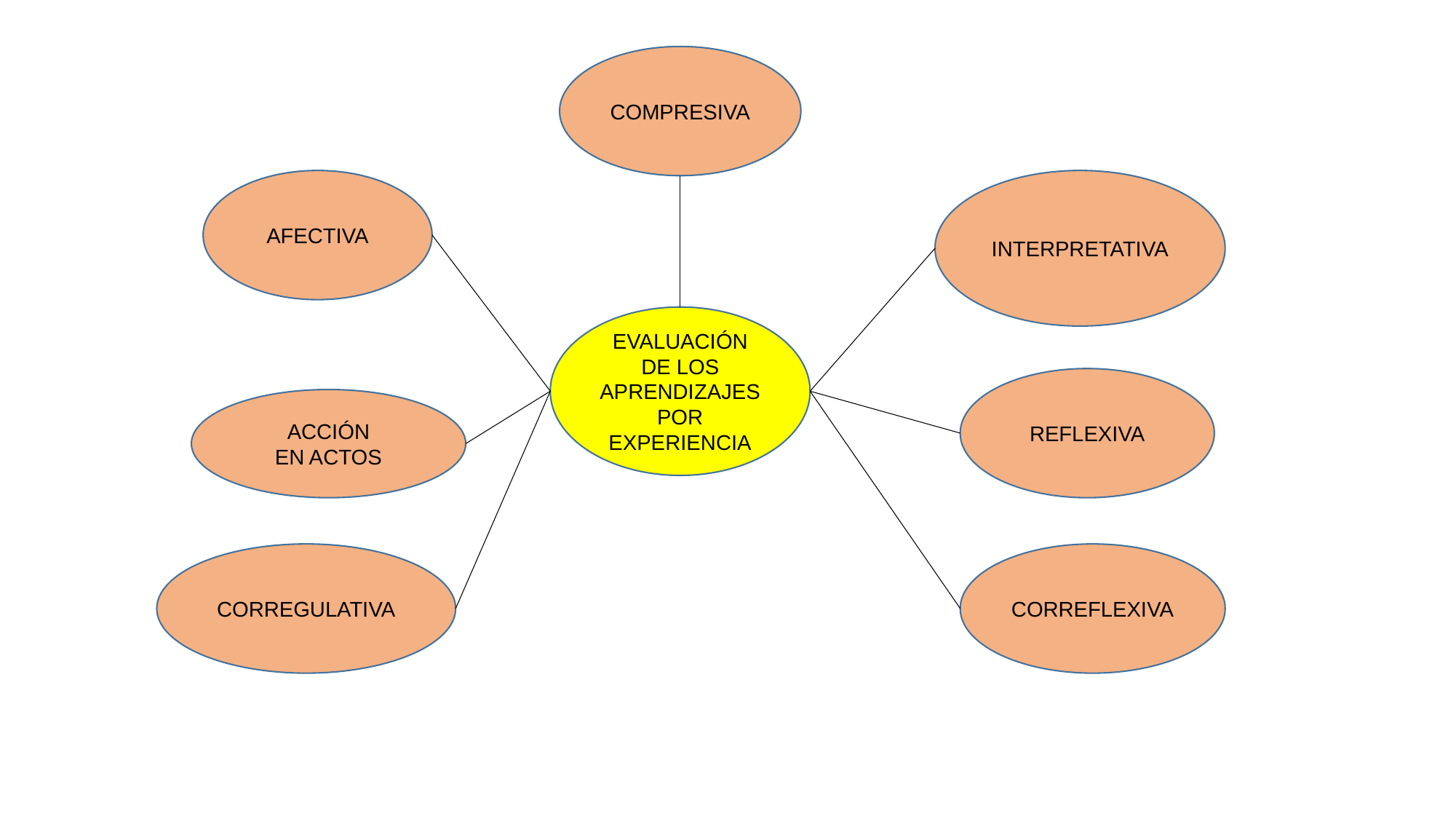

COMPRESIVA
AFECTIVA
INTERPRETATIVA
EVALUACIÓN DE LOS APRENDIZAJES POR EXPERIENCIA
REFLEXIVA
ACCIÓN
EN ACTOS
CORREGULATIVA
CORREFLEXIVA